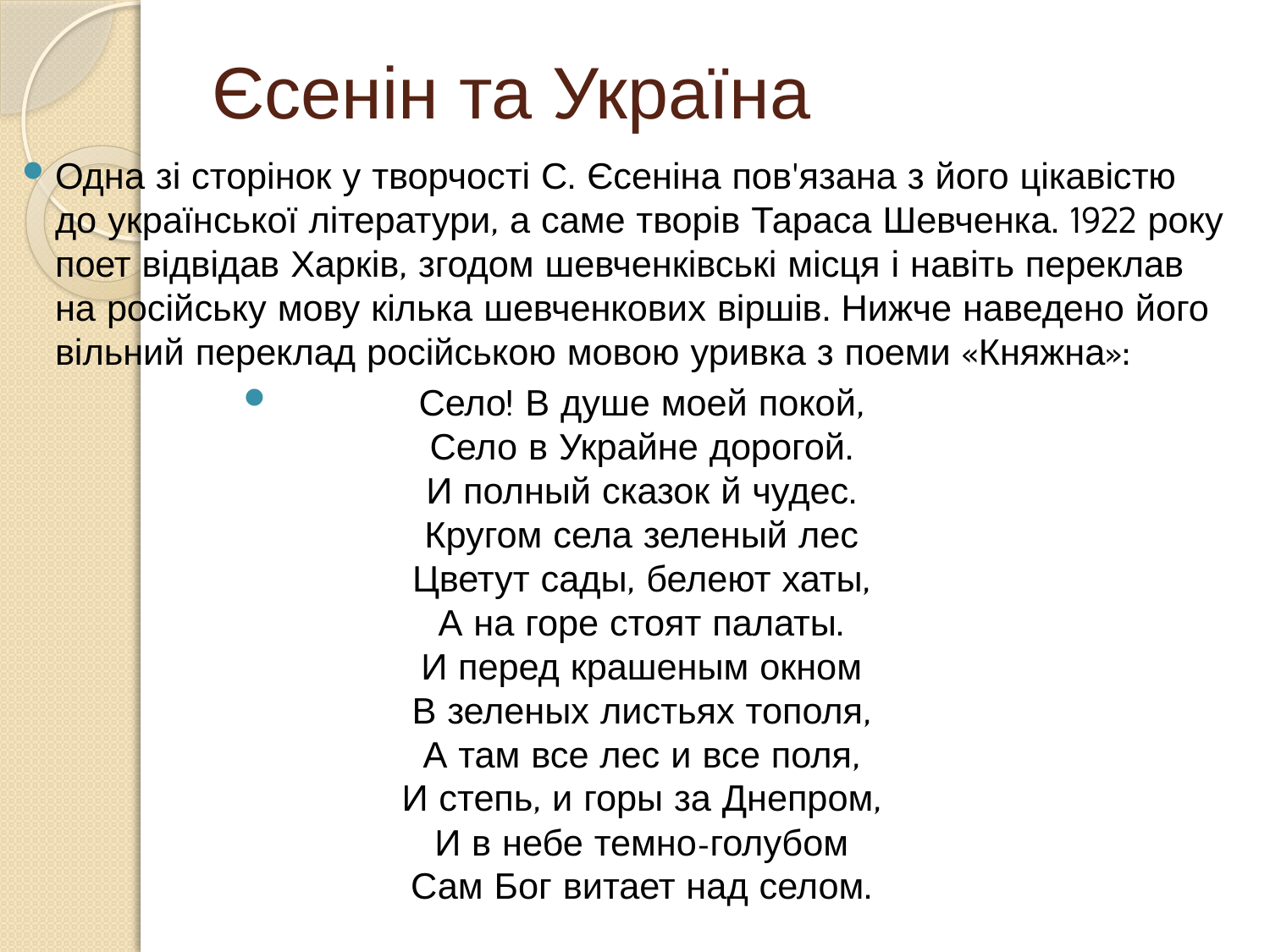

# Єсенін та Україна
Одна зі сторінок у творчості С. Єсеніна пов'язана з його цікавістю до української літератури, а саме творів Тараса Шевченка. 1922 року поет відвідав Харків, згодом шевченківські місця і навіть переклав на російську мову кілька шевченкових віршів. Нижче наведено його вільний переклад російською мовою уривка з поеми «Княжна»:
Село! В душе моей покой,
Село в Украйне дорогой.
И полный сказок й чудес.
Кругом села зеленый лес
Цветут сады, белеют хаты,
А на горе стоят палаты.
И перед крашеным окном
В зеленых листьях тополя,
А там все лес и все поля,
И степь, и горы за Днепром,
И в небе темно-голубом
Сам Бог витает над селом.